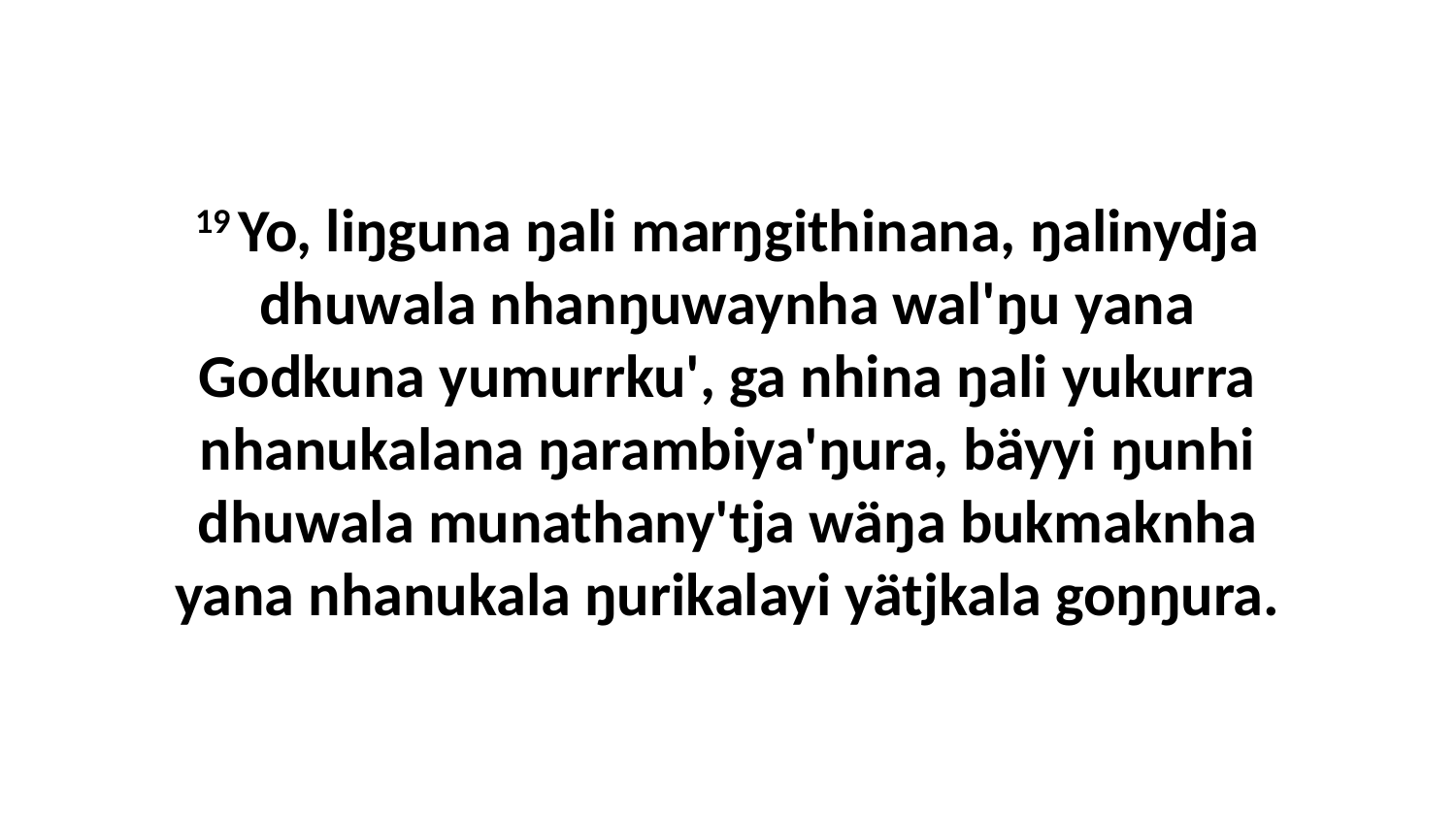

19 Yo, liŋguna ŋali marŋgithinana, ŋalinydja dhuwala nhanŋuwaynha wal'ŋu yana Godkuna yumurrku', ga nhina ŋali yukurra nhanukalana ŋarambiya'ŋura, bäyyi ŋunhi dhuwala munathany'tja wäŋa bukmaknha yana nhanukala ŋurikalayi yätjkala goŋŋura.